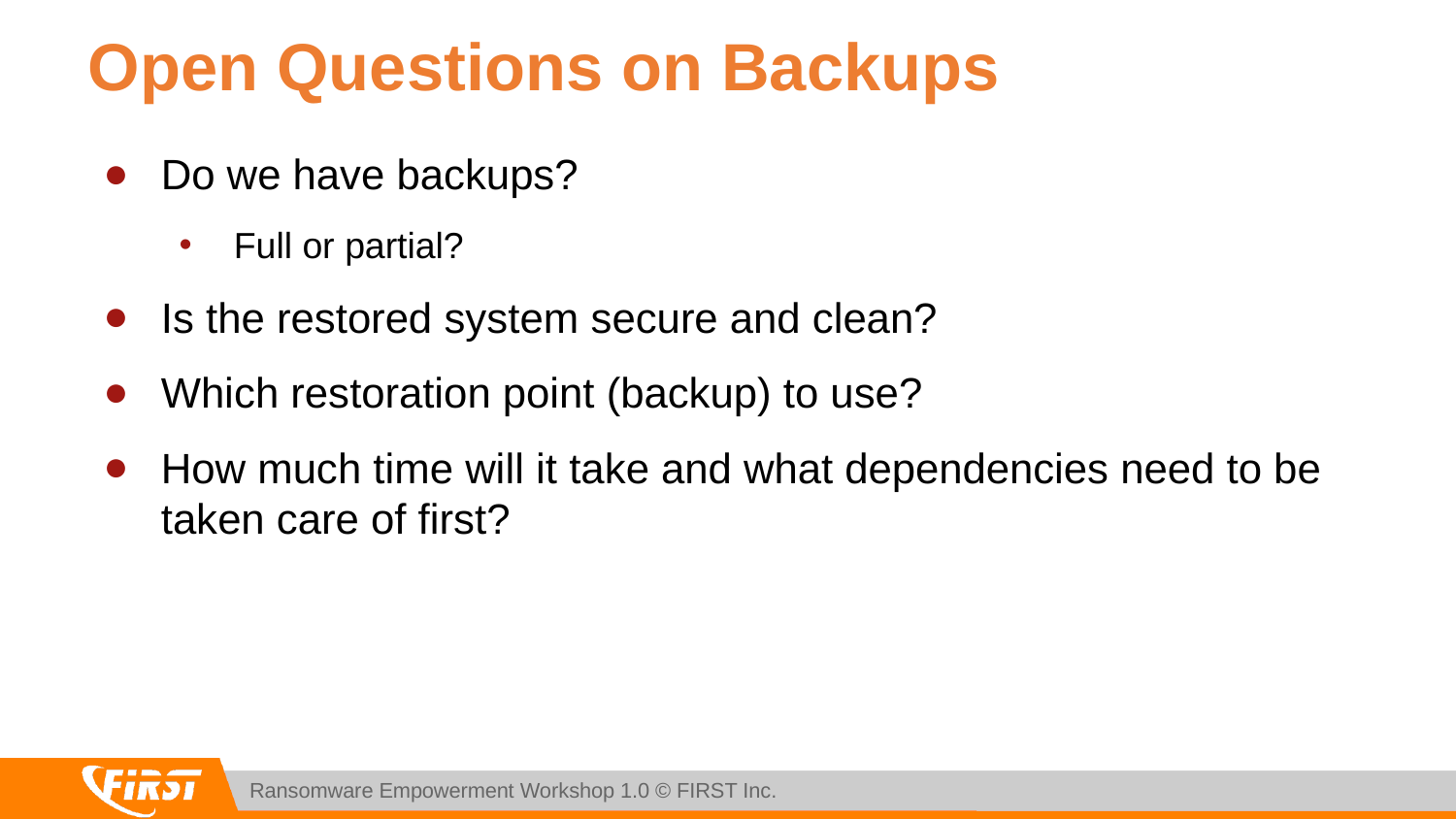

# Open Questions on Backups
Do we have backups?
Full or partial?
Is the restored system secure and clean?
Which restoration point (backup) to use?
How much time will it take and what dependencies need to be taken care of first?